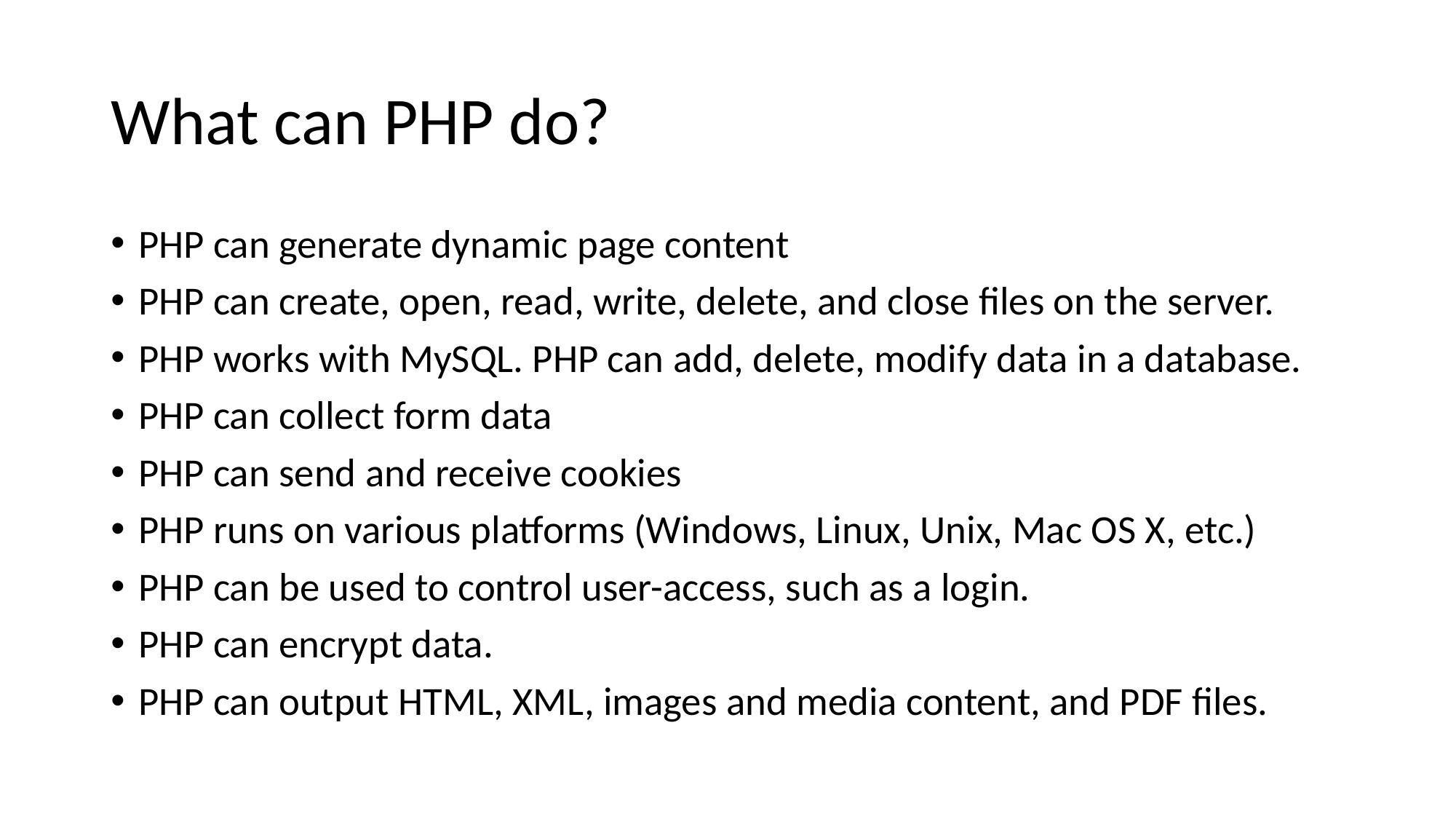

# What can PHP do?
PHP can generate dynamic page content
PHP can create, open, read, write, delete, and close files on the server.
PHP works with MySQL. PHP can add, delete, modify data in a database.
PHP can collect form data
PHP can send and receive cookies
PHP runs on various platforms (Windows, Linux, Unix, Mac OS X, etc.)
PHP can be used to control user-access, such as a login.
PHP can encrypt data.
PHP can output HTML, XML, images and media content, and PDF files.